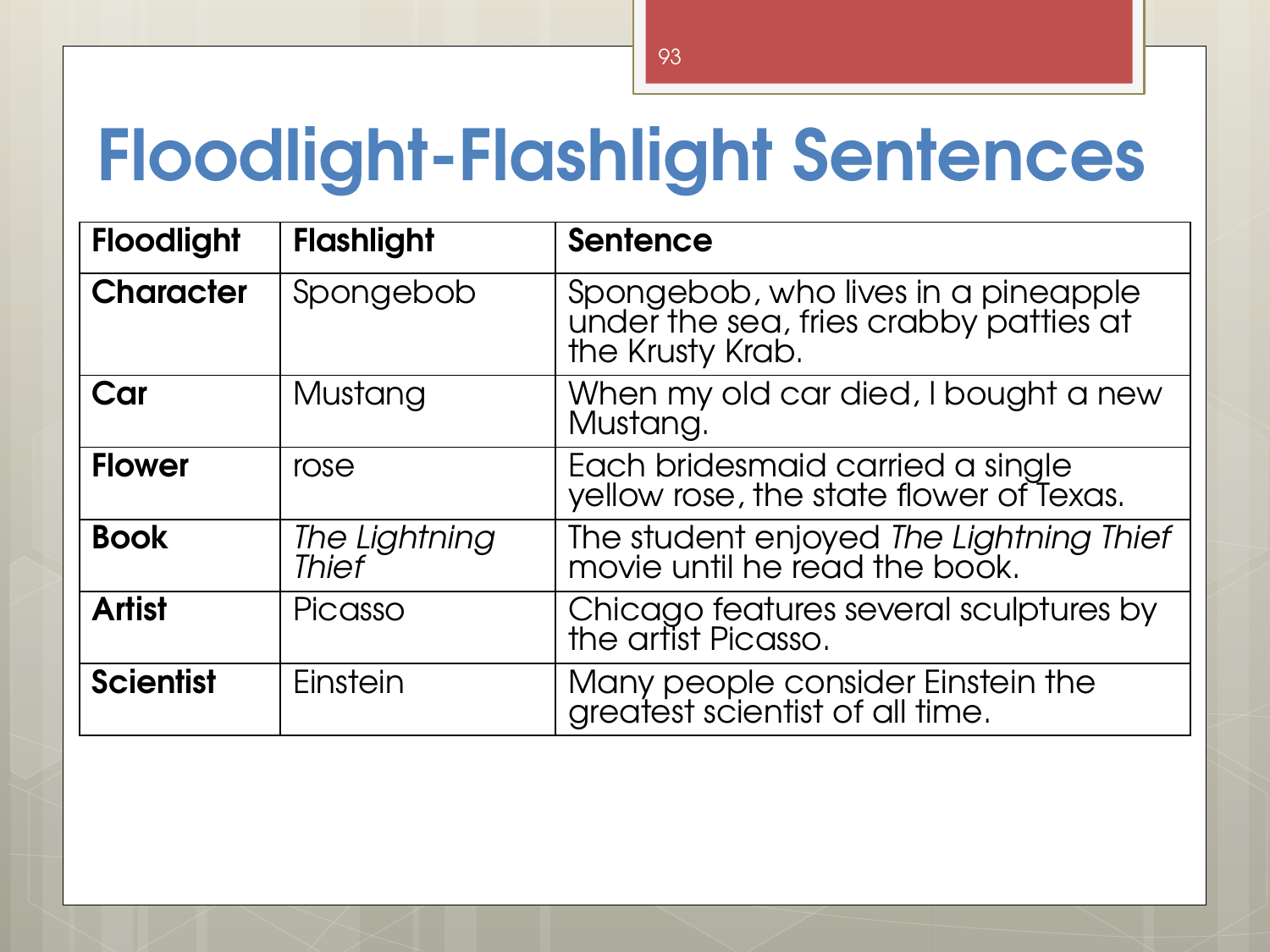

93
# Floodlight-Flashlight Sentences
| Floodlight | Flashlight | Sentence |
| --- | --- | --- |
| Character | Spongebob | Spongebob, who lives in a pineapple under the sea, fries crabby patties at the Krusty Krab. |
| Car | Mustang | When my old car died, I bought a new Mustang. |
| Flower | rose | Each bridesmaid carried a single yellow rose, the state flower of Texas. |
| Book | The Lightning Thief | The student enjoyed The Lightning Thief movie until he read the book. |
| Artist | Picasso | Chicago features several sculptures by the artist Picasso. |
| Scientist | Einstein | Many people consider Einstein the greatest scientist of all time. |